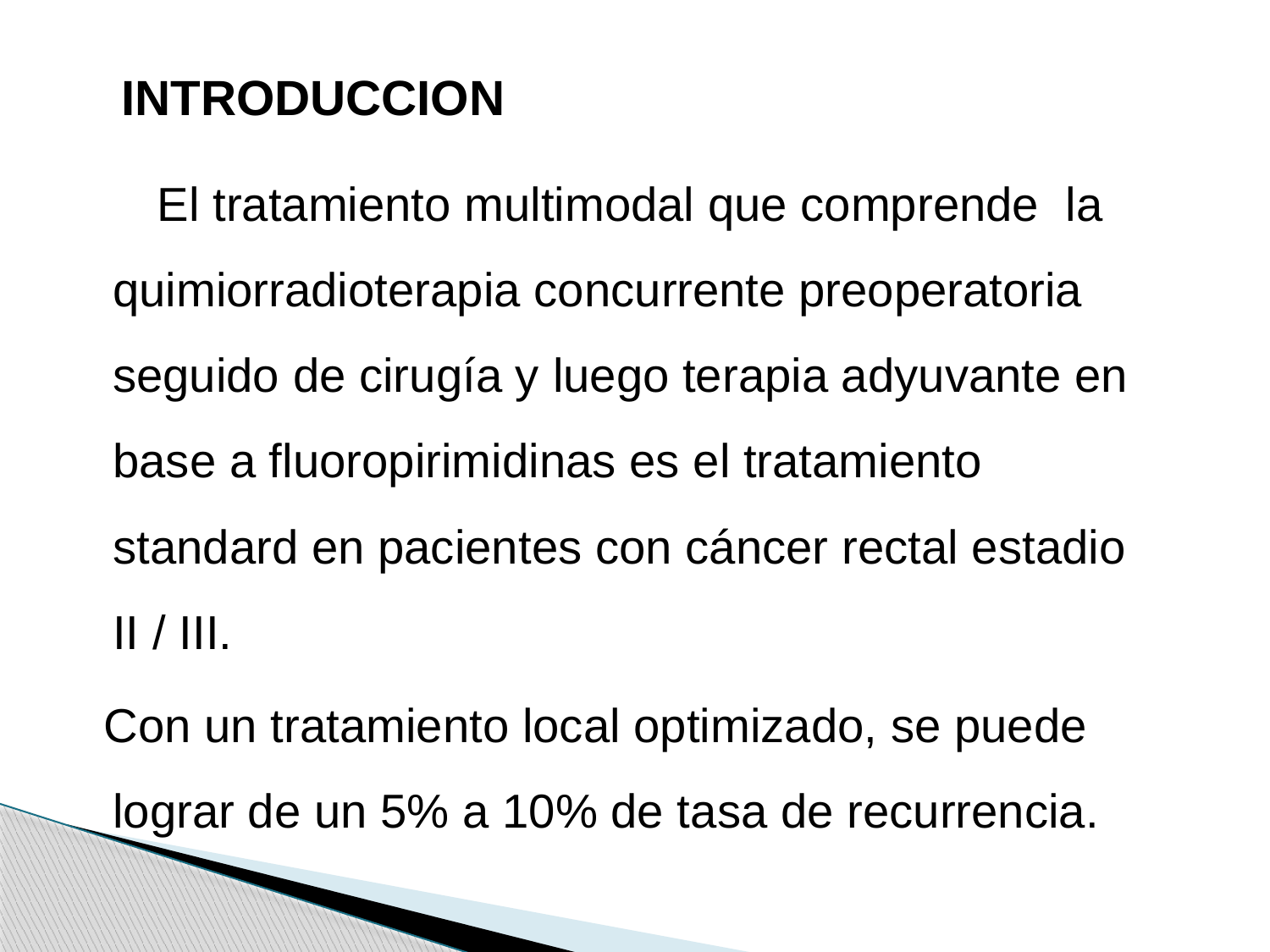

INTRODUCCION
      El tratamiento multimodal que comprende  la quimiorradioterapia concurrente preoperatoria seguido de cirugía y luego terapia adyuvante en base a fluoropirimidinas es el tratamiento standard en pacientes con cáncer rectal estadio II / III.
  Con un tratamiento local optimizado, se puede lograr de un 5% a 10% de tasa de recurrencia.